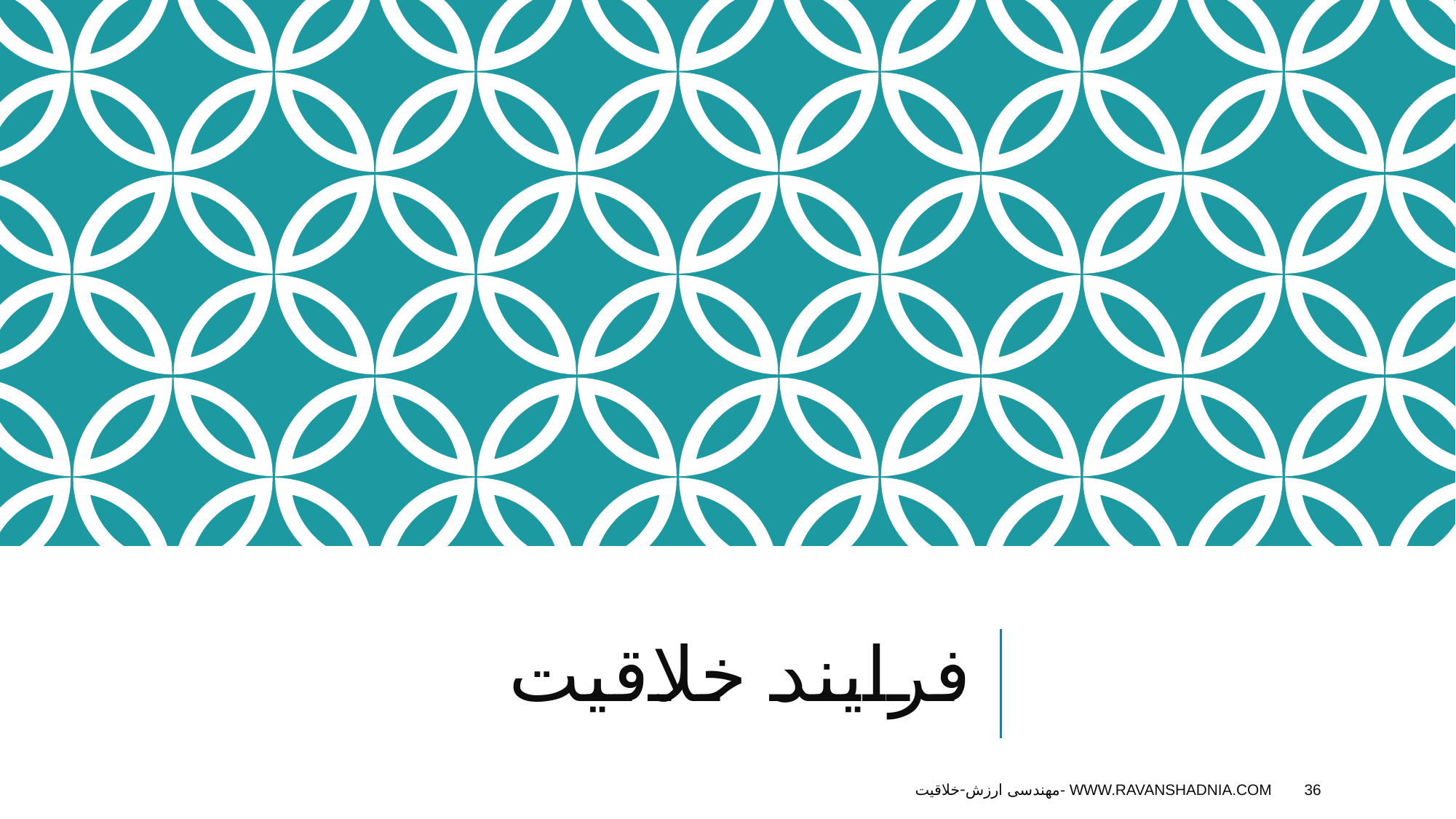

# فرایند خلاقیت

مهندسی ارزش-خلاقیت- www.ravanshadnia.com
36